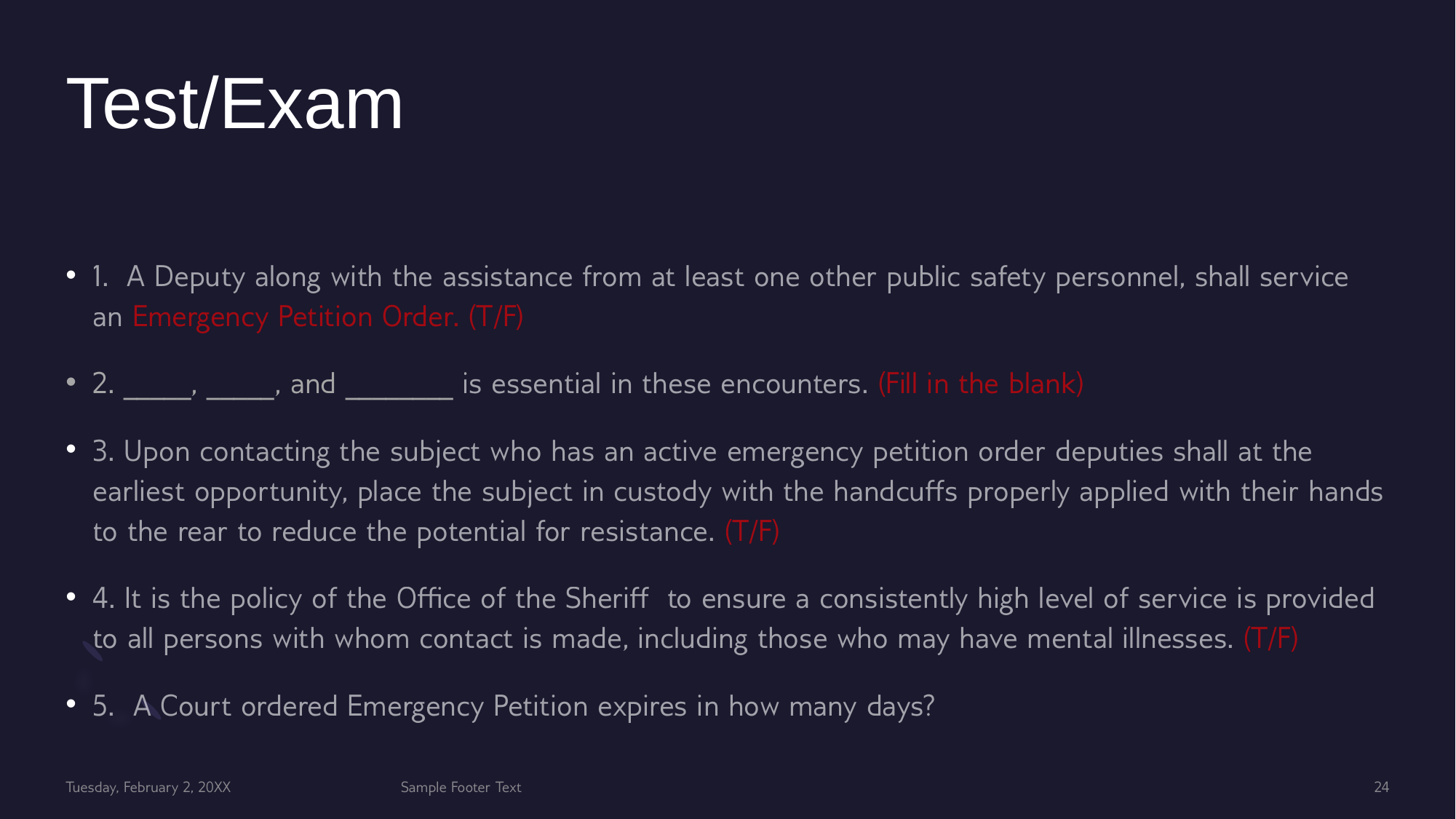

# Test/Exam
1.  A Deputy along with the assistance from at least one other public safety personnel, shall service an Emergency Petition Order. (T/F)
2. _____, _____, and ________ is essential in these encounters. (Fill in the blank)
3. Upon contacting the subject who has an active emergency petition order deputies shall at the earliest opportunity, place the subject in custody with the handcuffs properly applied with their hands to the rear to reduce the potential for resistance. (T/F)
4. It is the policy of the Office of the Sheriff  to ensure a consistently high level of service is provided to all persons with whom contact is made, including those who may have mental illnesses. (T/F)
5.  A Court ordered Emergency Petition expires in how many days?

Tuesday, February 2, 20XX
Sample Footer Text
24